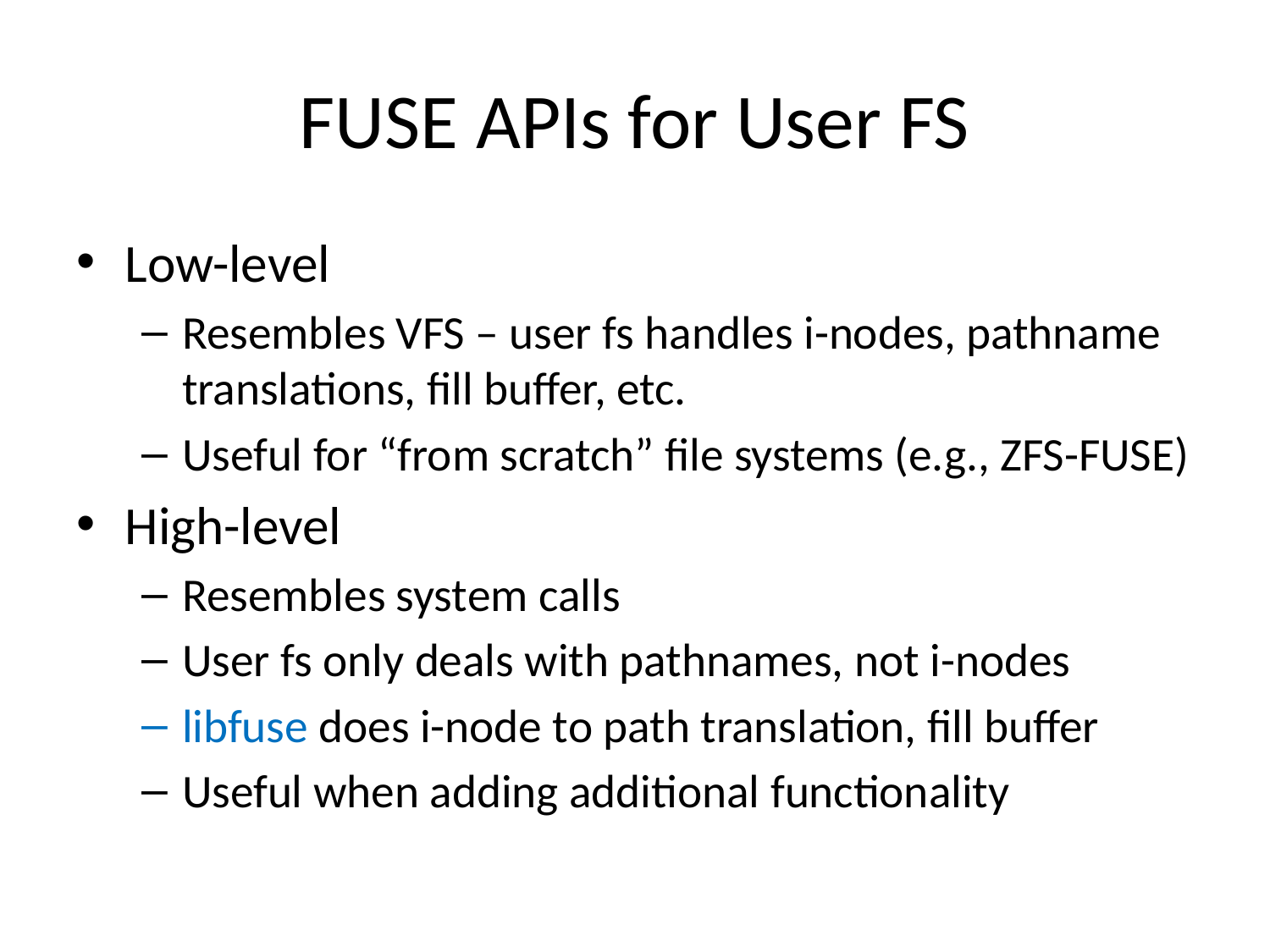

# FUSE APIs for User FS
Low-level
Resembles VFS – user fs handles i-nodes, pathname translations, fill buffer, etc.
Useful for “from scratch” file systems (e.g., ZFS-FUSE)
High-level
Resembles system calls
User fs only deals with pathnames, not i-nodes
libfuse does i-node to path translation, fill buffer
Useful when adding additional functionality